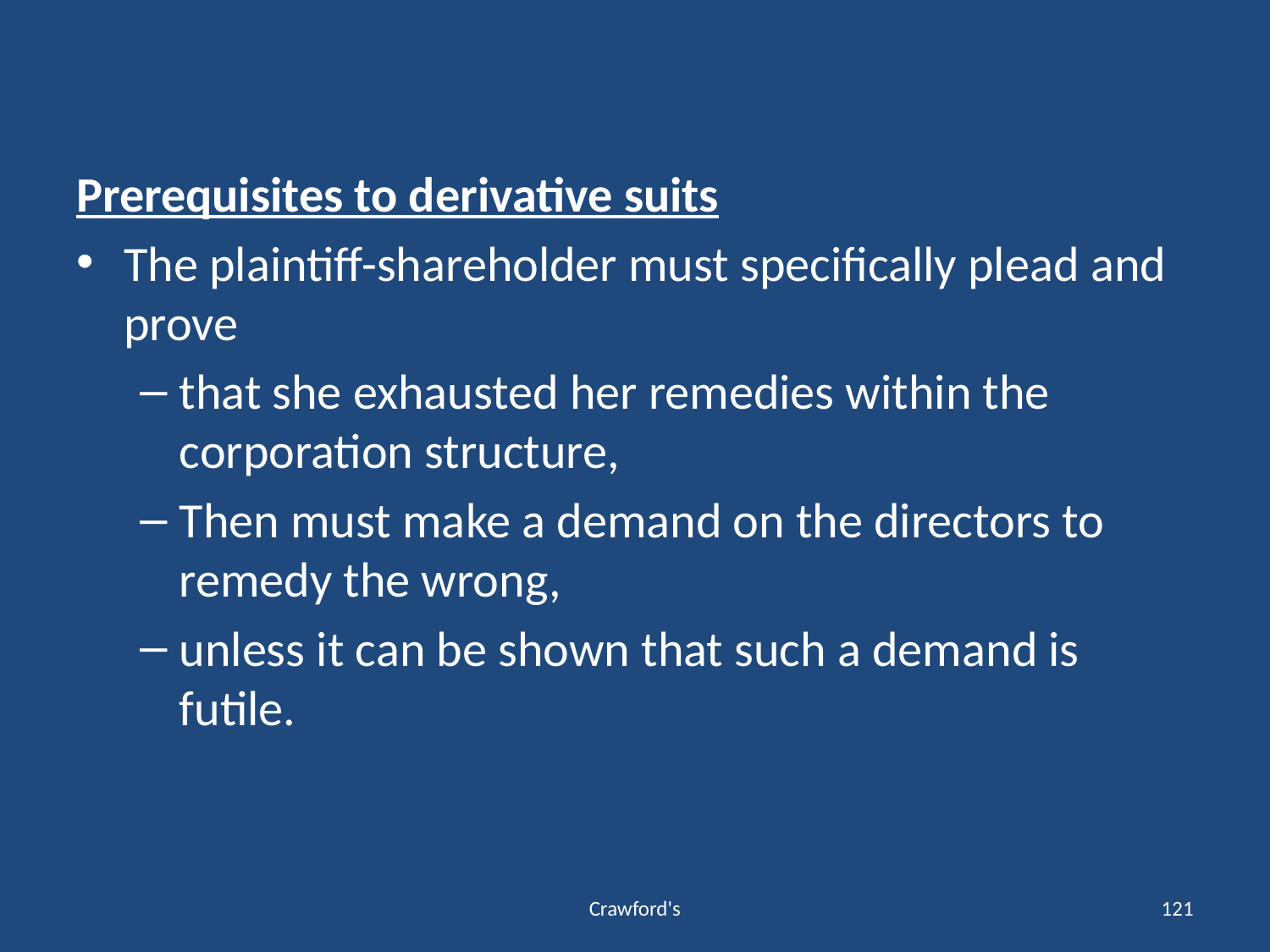

#
Prerequisites to derivative suits
The plaintiff-shareholder must specifically plead and prove
that she exhausted her remedies within the corporation structure,
Then must make a demand on the directors to remedy the wrong,
unless it can be shown that such a demand is futile.

Crawford's
121